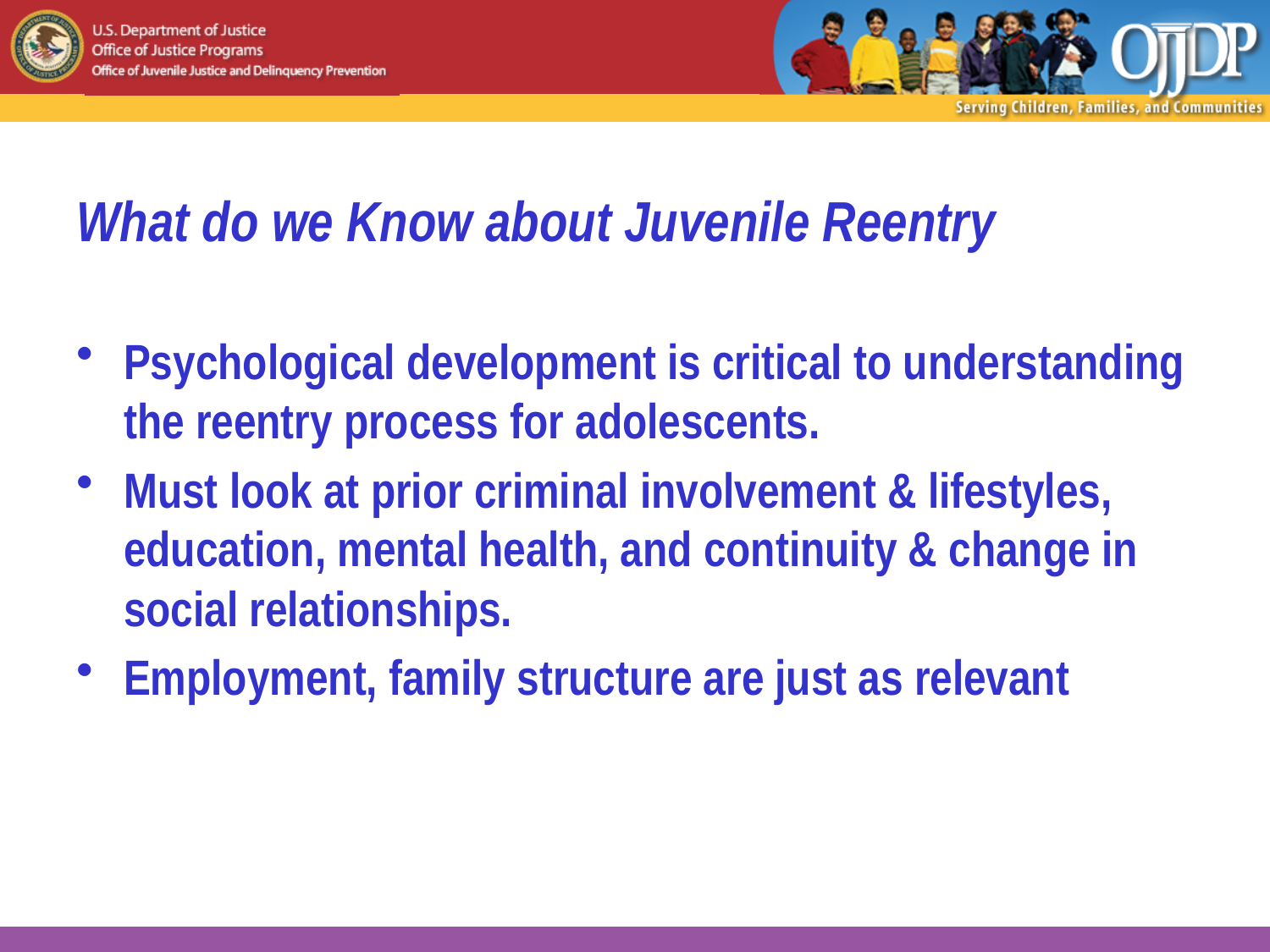

# What do we Know about Juvenile Reentry
Psychological development is critical to understanding the reentry process for adolescents.
Must look at prior criminal involvement & lifestyles, education, mental health, and continuity & change in social relationships.
Employment, family structure are just as relevant